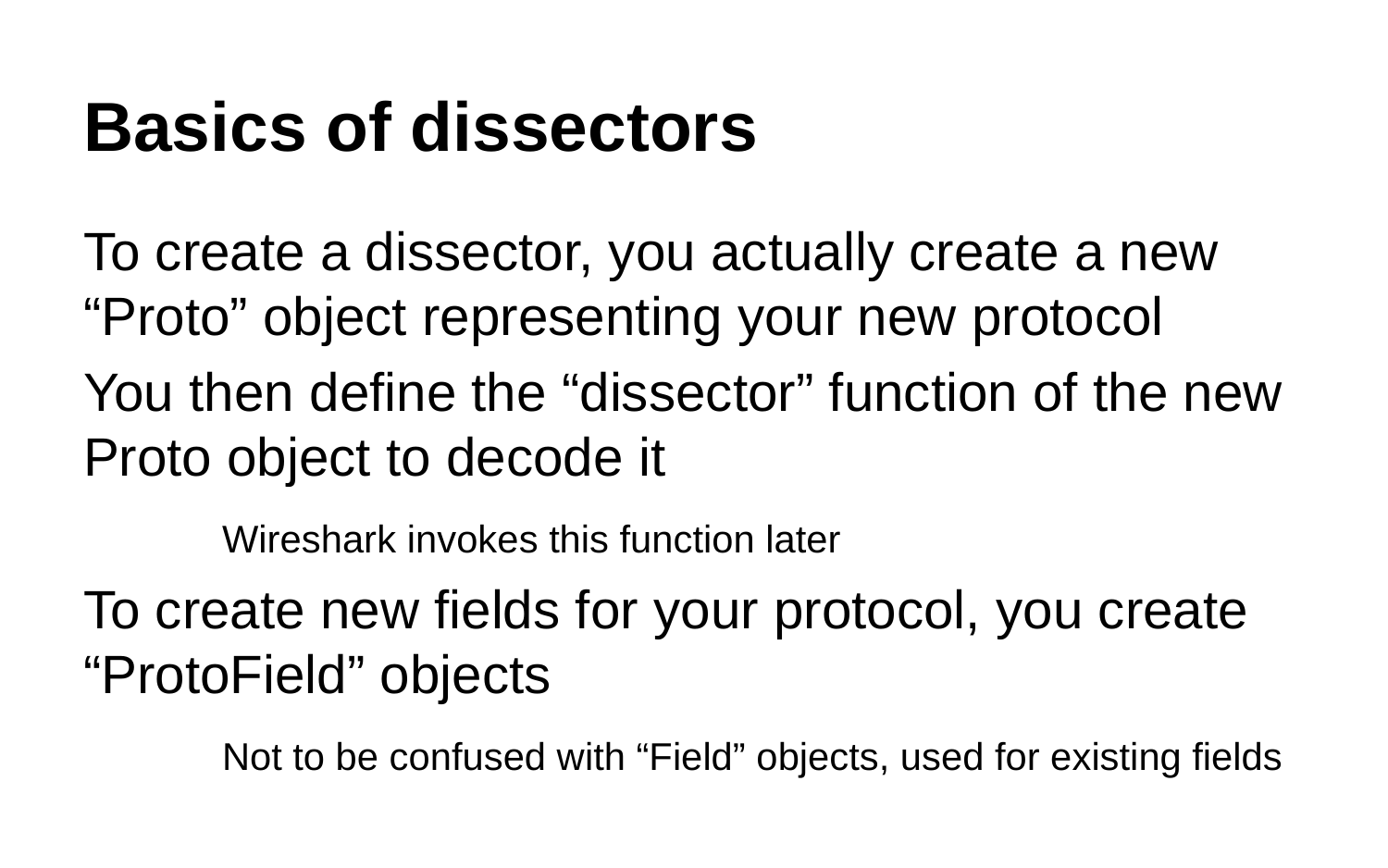

# Basics of dissectors
To create a dissector, you actually create a new “Proto” object representing your new protocol
You then define the “dissector” function of the new Proto object to decode it
	Wireshark invokes this function later
To create new fields for your protocol, you create “ProtoField” objects
	Not to be confused with “Field” objects, used for existing fields